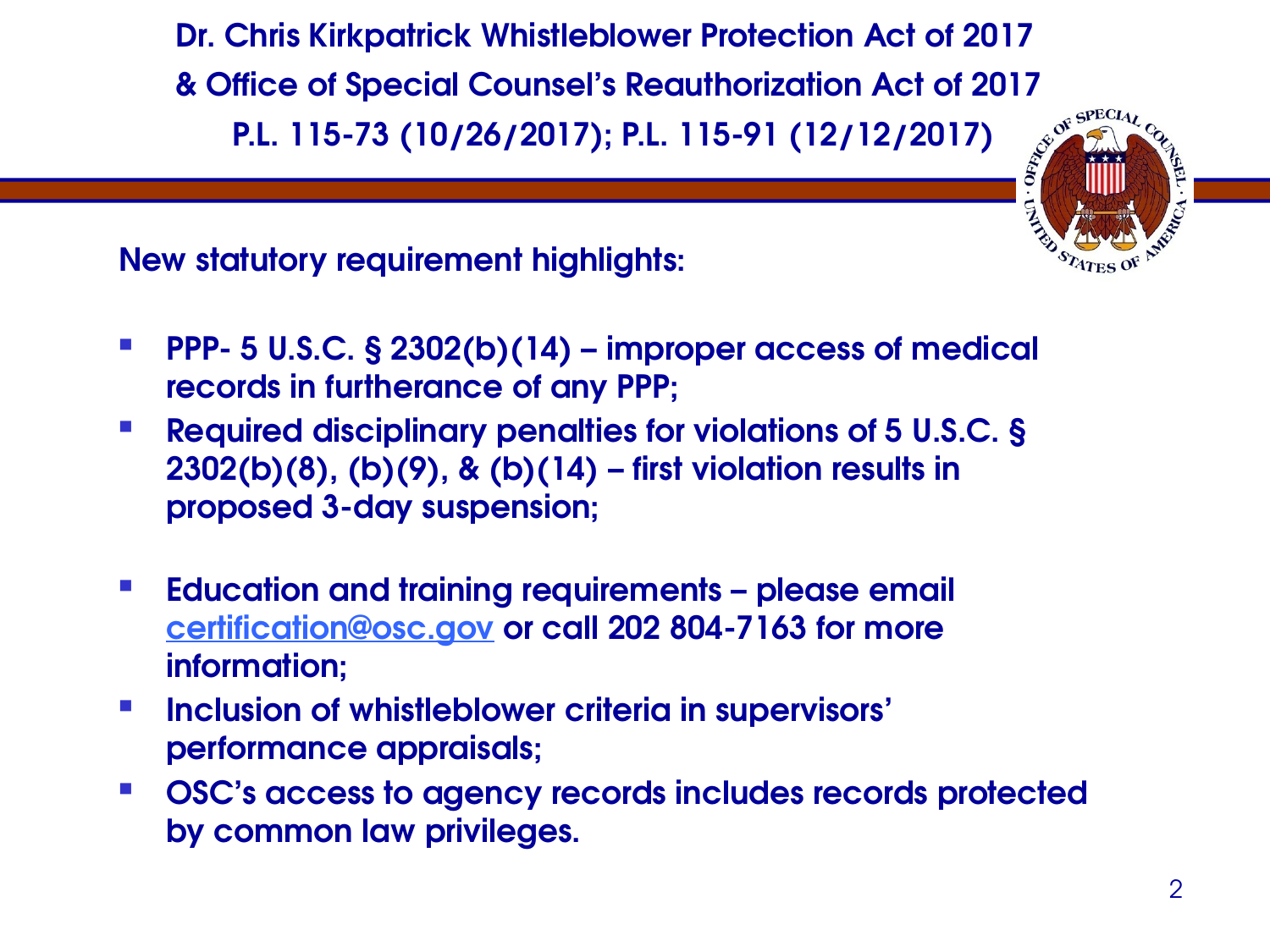

# Dr. Chris Kirkpatrick Whistleblower Protection Act of 2017 & Office of Special Counsel’s Reauthorization Act of 2017 P.L. 115-73 (10/26/2017); P.L. 115-91 (12/12/2017)
New statutory requirement highlights:

PPP- 5 U.S.C. § 2302(b)(14) – improper access of medical records in furtherance of any PPP;
Required disciplinary penalties for violations of 5 U.S.C. § 2302(b)(8), (b)(9), & (b)(14) – first violation results in proposed 3-day suspension;
Education and training requirements – please email certification@osc.gov or call 202 804-7163 for more information;
Inclusion of whistleblower criteria in supervisors’ performance appraisals;
OSC’s access to agency records includes records protected by common law privileges.

2